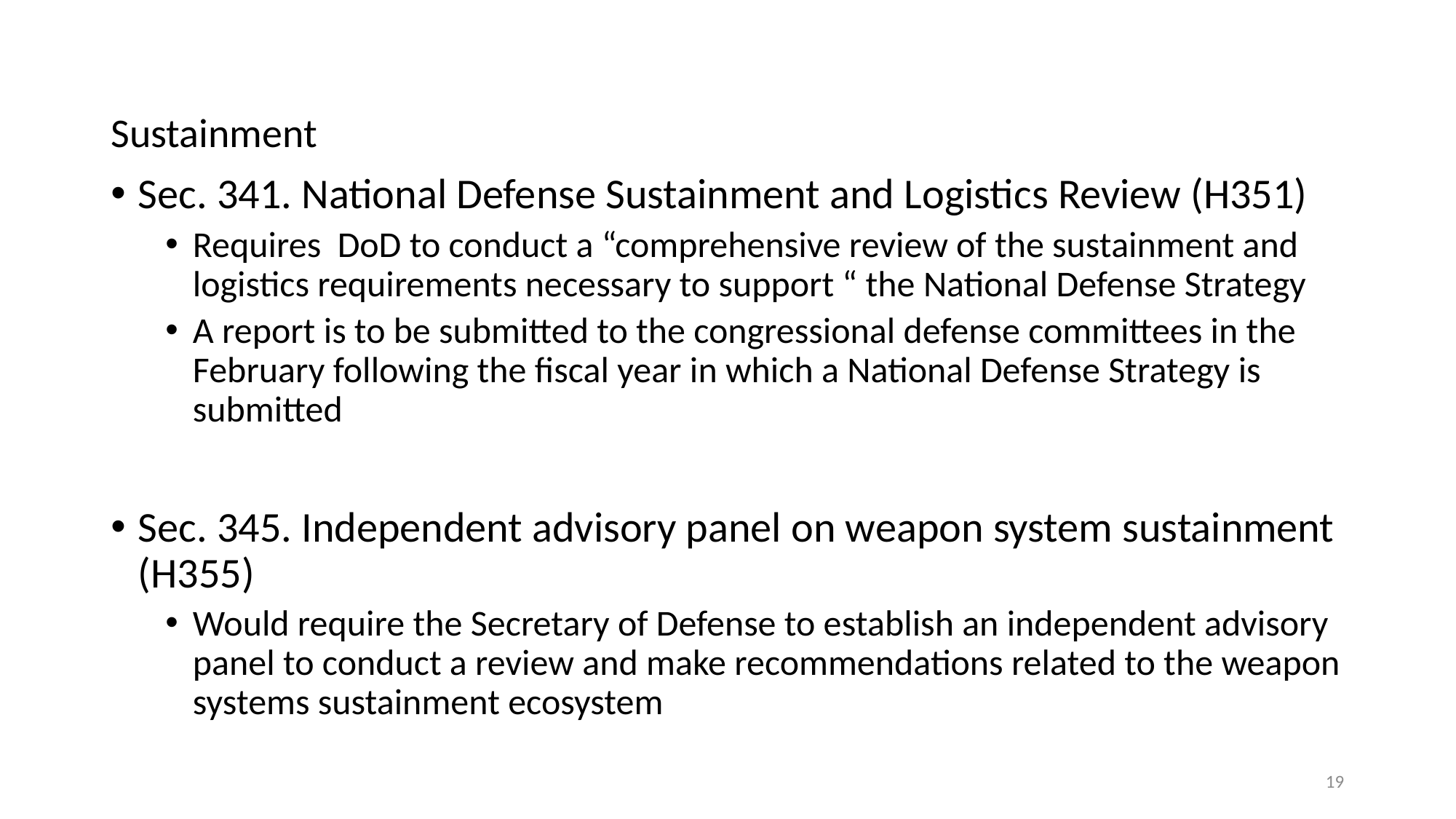

# Sustainment
Sec. 341. National Defense Sustainment and Logistics Review (H351)
Requires  DoD to conduct a “comprehensive review of the sustainment and logistics requirements necessary to support “ the National Defense Strategy
A report is to be submitted to the congressional defense committees in the February following the fiscal year in which a National Defense Strategy is submitted

Sec. 345. Independent advisory panel on weapon system sustainment (H355)
Would require the Secretary of Defense to establish an independent advisory panel to conduct a review and make recommendations related to the weapon systems sustainment ecosystem

19